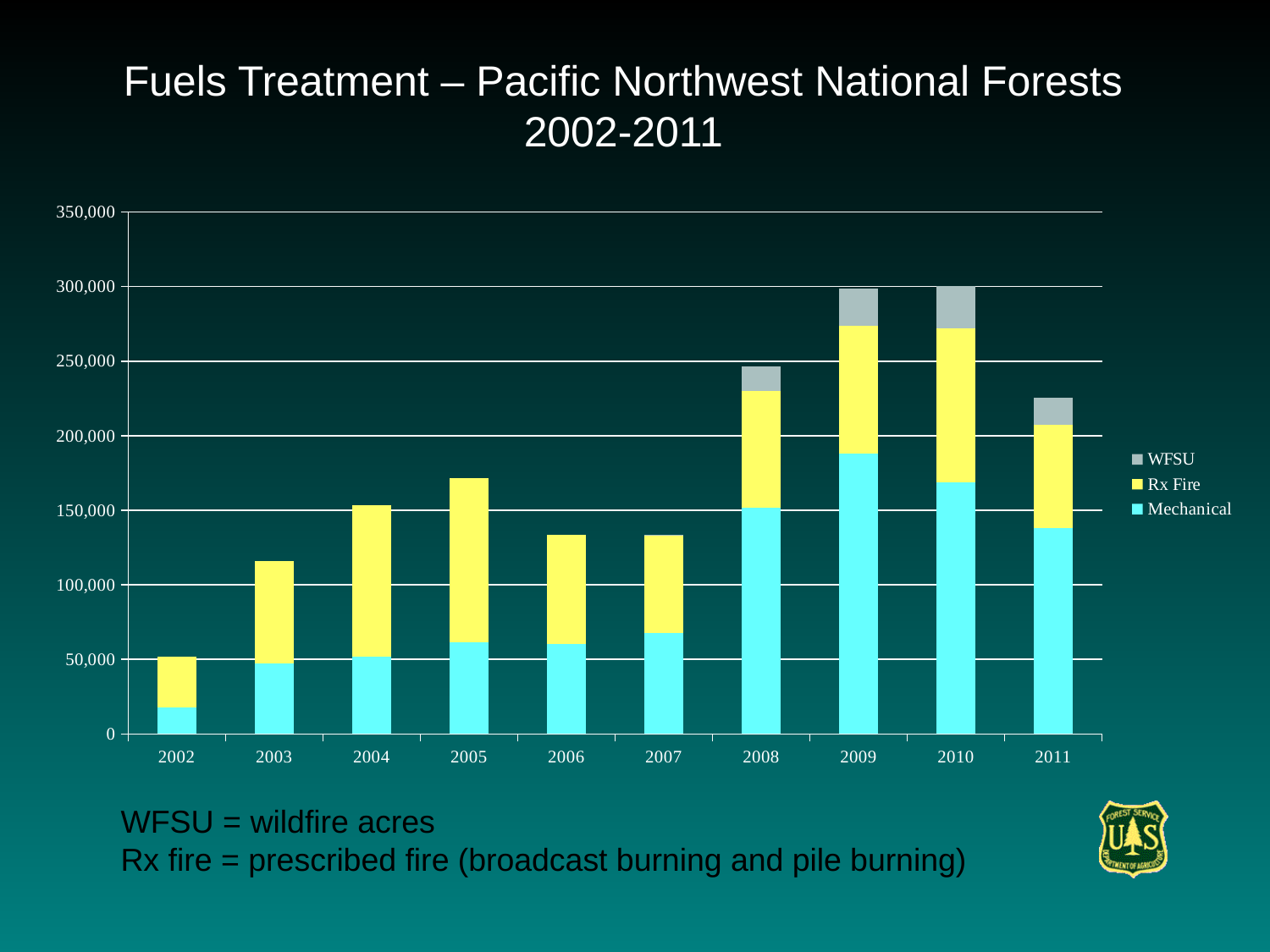

Fuels Treatment – Pacific Northwest National Forests
2002-2011

### Chart

| Category | Mechanical | Rx Fire | WFSU |
|---|---|---|---|
| 2002 | 17744.0 | 34372.0 | None |
| 2003 | 47049.0 | 68902.0 | None |
| 2004 | 51864.0 | 101389.0 | None |
| 2005 | 61660.0 | 109948.0 | None |
| 2006 | 60407.0 | 73121.0 | None |
| 2007 | 67868.0 | 65648.0 | 175.0 |
| 2008 | 151615.0 | 78620.0 | 16411.0 |
| 2009 | 188077.0 | 85494.0 | 25062.0 |
| 2010 | 168563.0 | 103488.0 | 28537.0 |
| 2011 | 138206.0 | 69387.0 | 17614.0 |
WFSU = wildfire acres
Rx fire = prescribed fire (broadcast burning and pile burning)